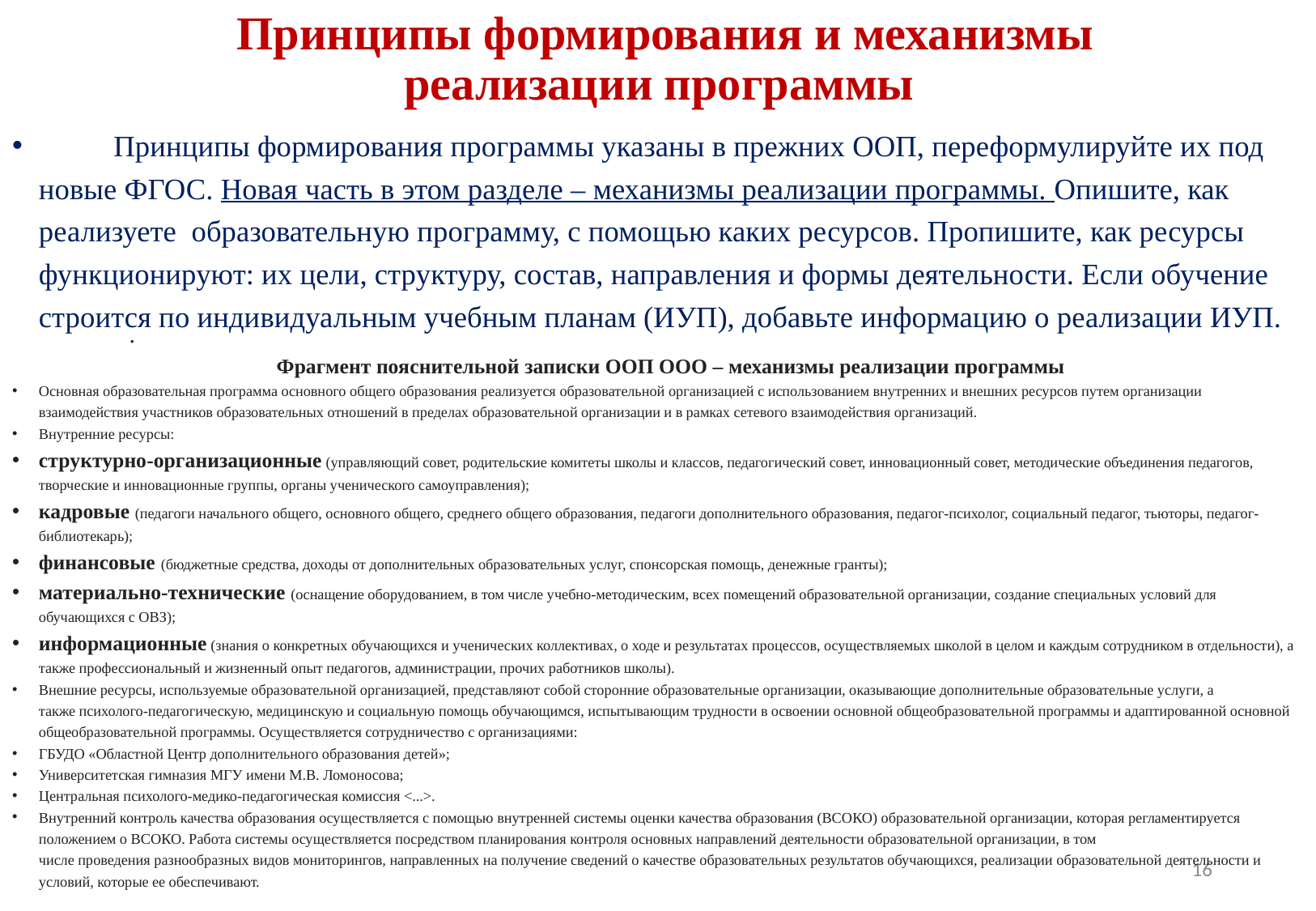

# Принципы формирования и механизмы реализации программы
          Принципы формирования программы указаны в прежних ООП, переформулируйте их под новые ФГОС. Новая часть в этом разделе – механизмы реализации программы. Опишите, как реализуете  образовательную программу, с помощью каких ресурсов. Пропишите, как ресурсы функционируют: их цели, структуру, состав, направления и формы деятельности. Если обучение строится по индивидуальным учебным планам (ИУП), добавьте информацию о реализации ИУП.
Фрагмент пояснительной записки ООП ООО – механизмы реализации программы
Основная образовательная программа основного общего образования реализуется образовательной организацией с использованием внутренних и внешних ресурсов путем организации взаимодействия участников образовательных отношений в пределах образовательной организации и в рамках сетевого взаимодействия организаций.
Внутренние ресурсы:
структурно-организационные (управляющий совет, родительские комитеты школы и классов, педагогический совет, инновационный совет, методические объединения педагогов, творческие и инновационные группы, органы ученического самоуправления);
кадровые (педагоги начального общего, основного общего, среднего общего образования, педагоги дополнительного образования, педагог-психолог, социальный педагог, тьюторы, педагог-библиотекарь);
финансовые (бюджетные средства, доходы от дополнительных образовательных услуг, спонсорская помощь, денежные гранты);
материально-технические (оснащение оборудованием, в том числе учебно-методическим, всех помещений образовательной организации, создание специальных условий для обучающихся с ОВЗ);
информационные (знания о конкретных обучающихся и ученических коллективах, о ходе и результатах процессов, осуществляемых школой в целом и каждым сотрудником в отдельности), а также профессиональный и жизненный опыт педагогов, администрации, прочих работников школы).
Внешние ресурсы, используемые образовательной организацией, представляют собой сторонние образовательные организации, оказывающие дополнительные образовательные услуги, а также психолого-педагогическую, медицинскую и социальную помощь обучающимся, испытывающим трудности в освоении основной общеобразовательной программы и адаптированной основной общеобразовательной программы. Осуществляется сотрудничество с организациями:
ГБУДО «Областной Центр дополнительного образования детей»;
Университетская гимназия МГУ имени М.В. Ломоносова;
Центральная психолого-медико-педагогическая комиссия <...>.
Внутренний контроль качества образования осуществляется с помощью внутренней системы оценки качества образования (ВСОКО) образовательной организации, которая регламентируется положением о ВСОКО. Работа системы осуществляется посредством планирования контроля основных направлений деятельности образовательной организации, в том числе проведения разнообразных видов мониторингов, направленных на получение сведений о качестве образовательных результатов обучающихся, реализации образовательной деятельности и условий, которые ее обеспечивают.

16